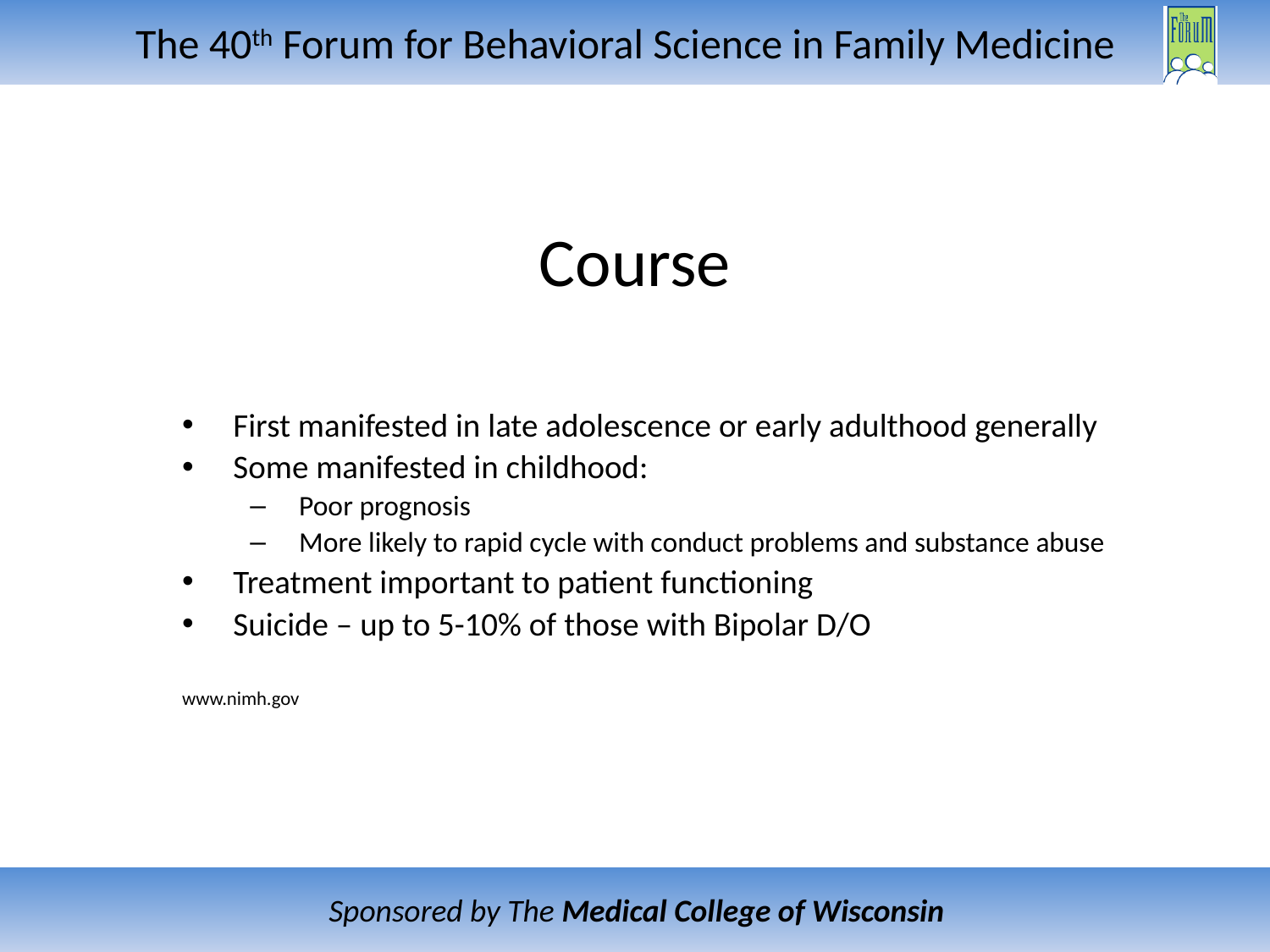

# Course
First manifested in late adolescence or early adulthood generally
Some manifested in childhood:
 Poor prognosis
 More likely to rapid cycle with conduct problems and substance abuse
Treatment important to patient functioning
Suicide – up to 5-10% of those with Bipolar D/O

www.nimh.gov